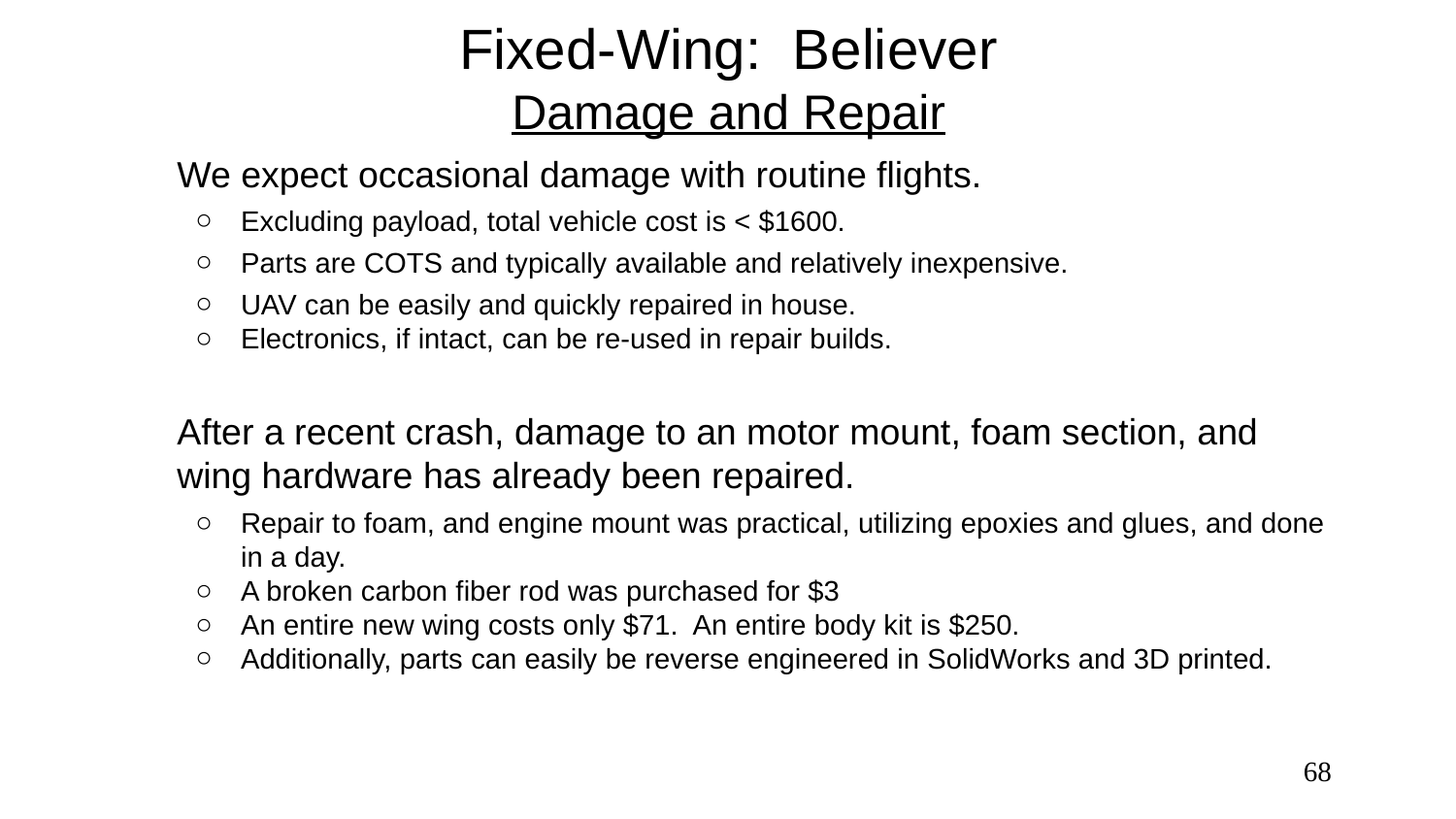

# Fixed-Wing:  Believer
Damage and Repair
We expect occasional damage with routine flights.
Excluding payload, total vehicle cost is < $1600.
Parts are COTS and typically available and relatively inexpensive.
UAV can be easily and quickly repaired in house.
Electronics, if intact, can be re-used in repair builds.
After a recent crash, damage to an motor mount, foam section, and wing hardware has already been repaired.
Repair to foam, and engine mount was practical, utilizing epoxies and glues, and done in a day.
A broken carbon fiber rod was purchased for $3
An entire new wing costs only $71.  An entire body kit is $250.
Additionally, parts can easily be reverse engineered in SolidWorks and 3D printed.
68